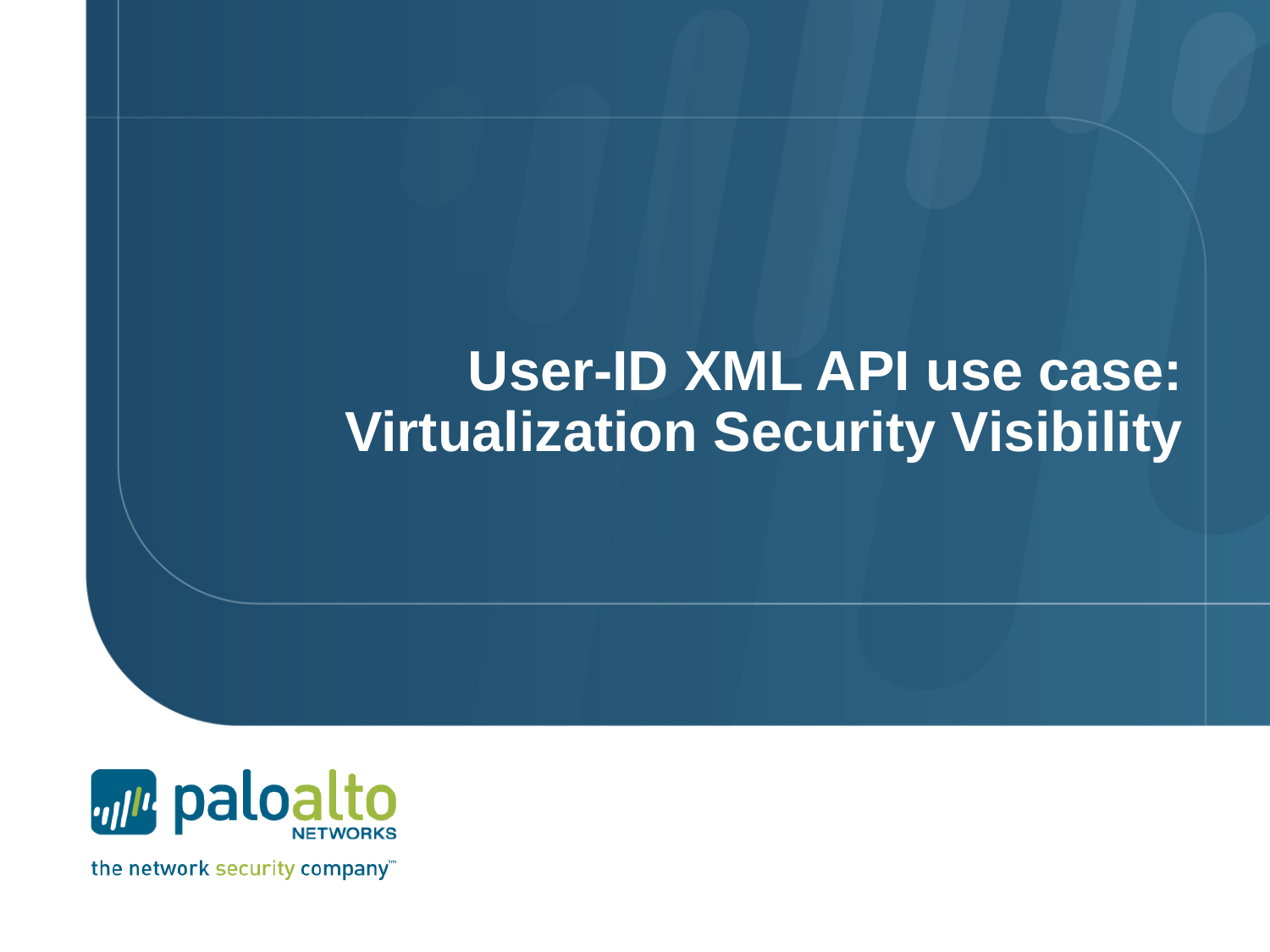

# User-ID XML API use case: Virtualization Security Visibility